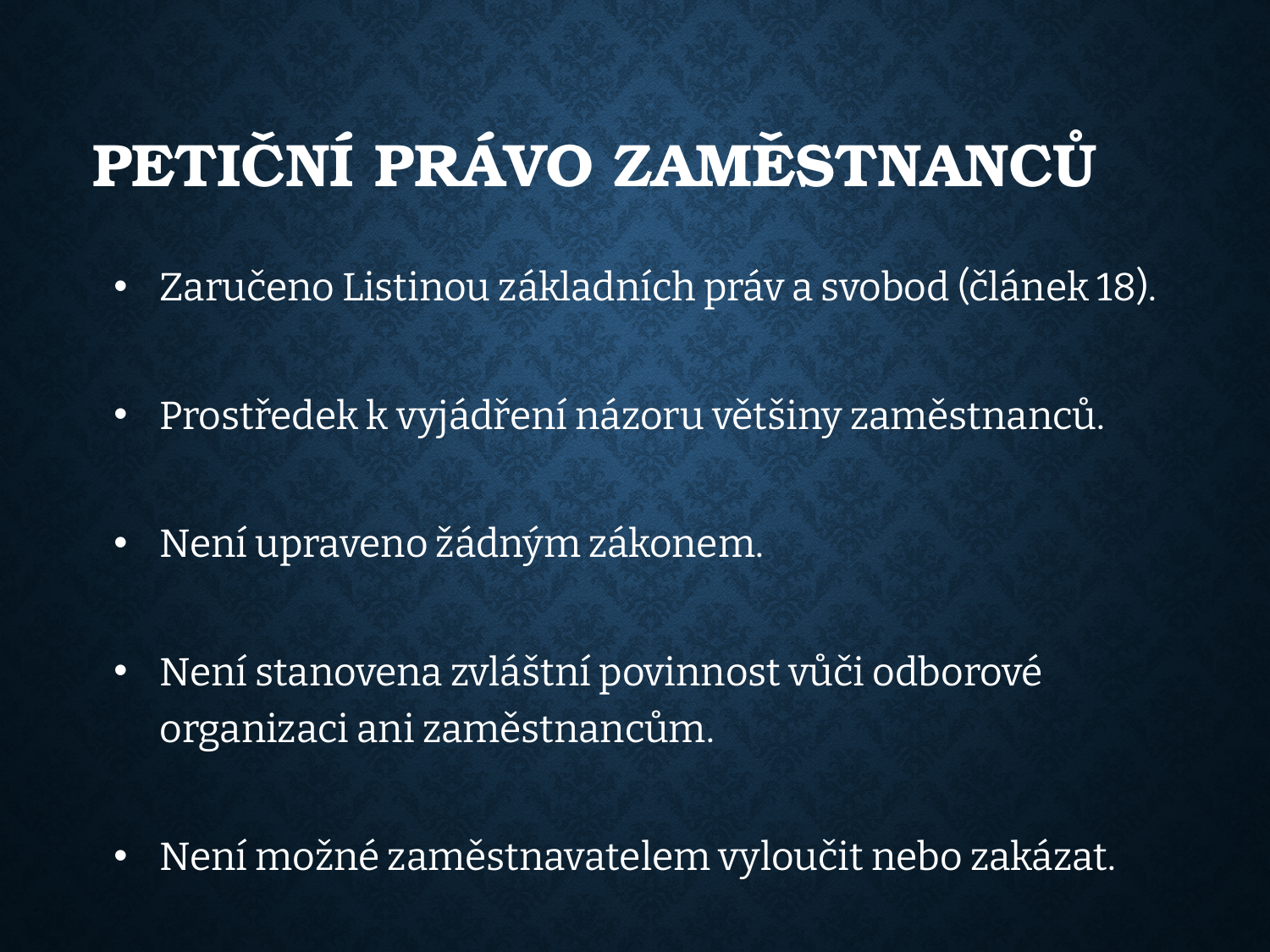

# Petiční právo zaměstnanců
Zaručeno Listinou základních práv a svobod (článek 18).

Prostředek k vyjádření názoru většiny zaměstnanců.

Není upraveno žádným zákonem.

Není stanovena zvláštní povinnost vůči odborové organizaci ani zaměstnancům.

Není možné zaměstnavatelem vyloučit nebo zakázat.